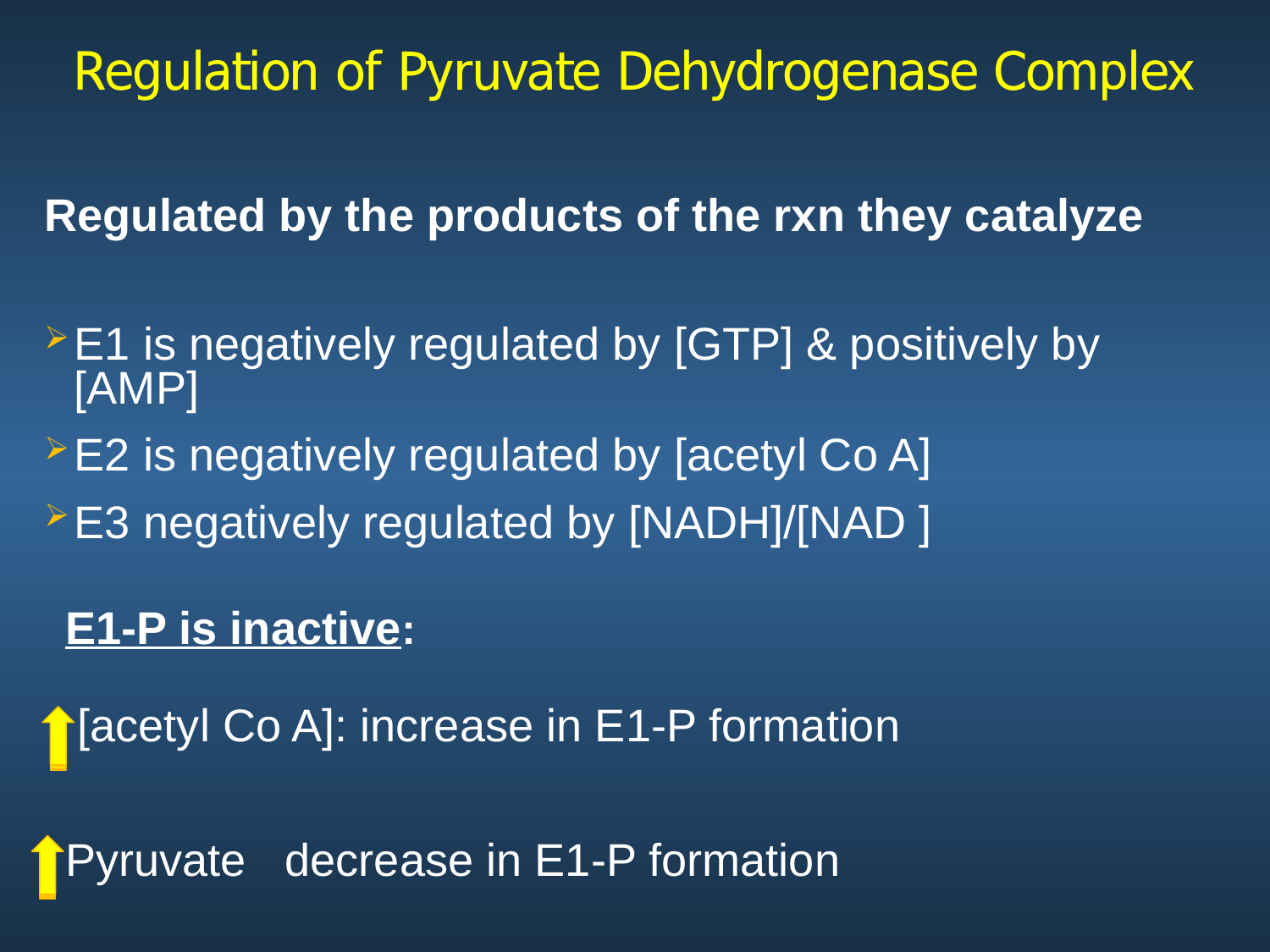

# Regulation of Pyruvate Dehydrogenase Complex
Regulated by the products of the rxn they catalyze

E1 is negatively regulated by [GTP] & positively by [AMP]
E2 is negatively regulated by [acetyl Co A]
E3 negatively regulated by [NADH]/[NAD ]
E1-P is inactive:

 [acetyl Co A]: increase in E1-P formation

Pyruvate   decrease in E1-P formation